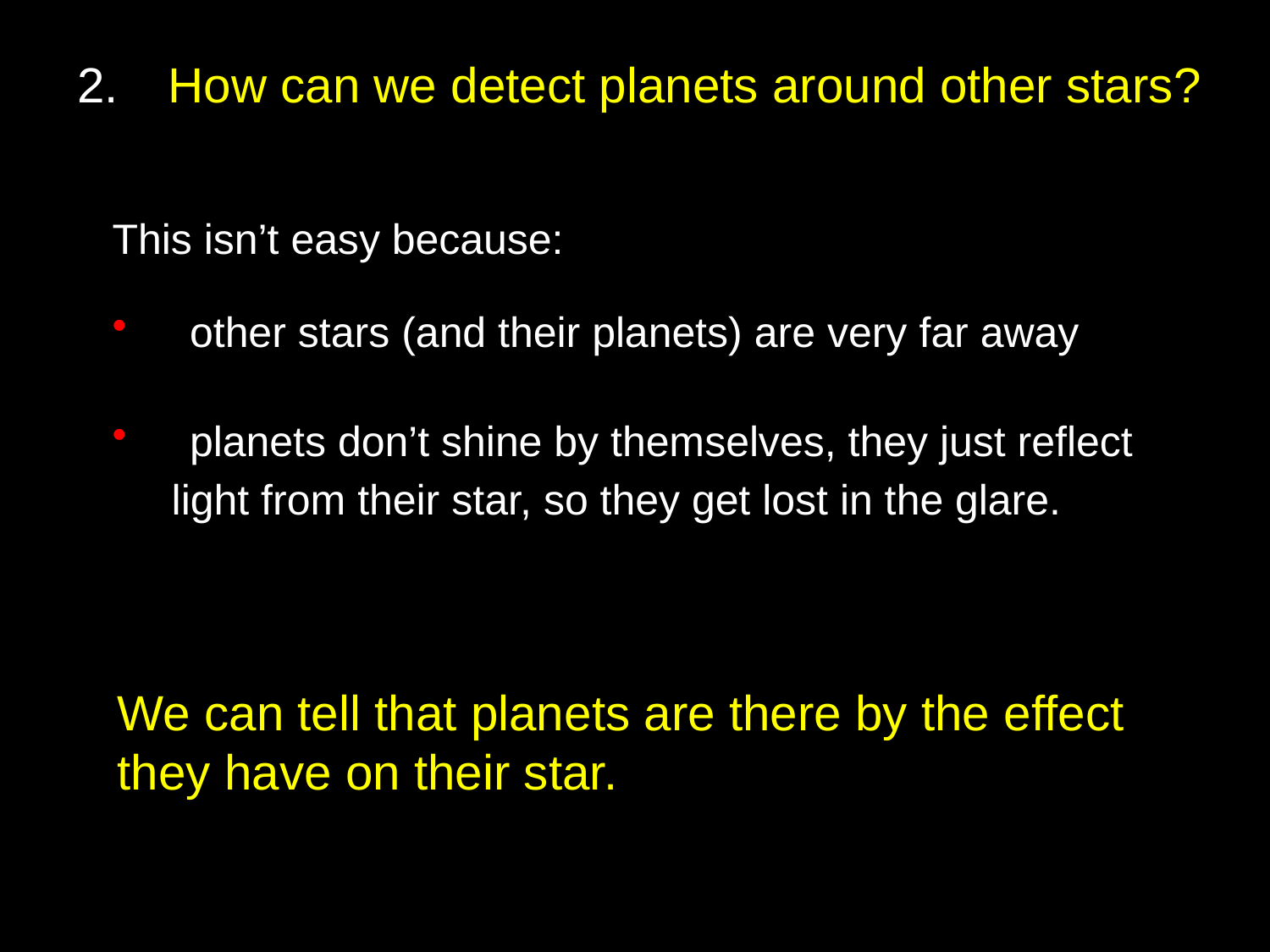

How can we detect planets around other stars?
This isn’t easy because:

    other stars (and their planets) are very far away

    planets don’t shine by themselves, they just reflect
     light from their star, so they get lost in the glare.
We can tell that planets are there by the effect
they have on their star.